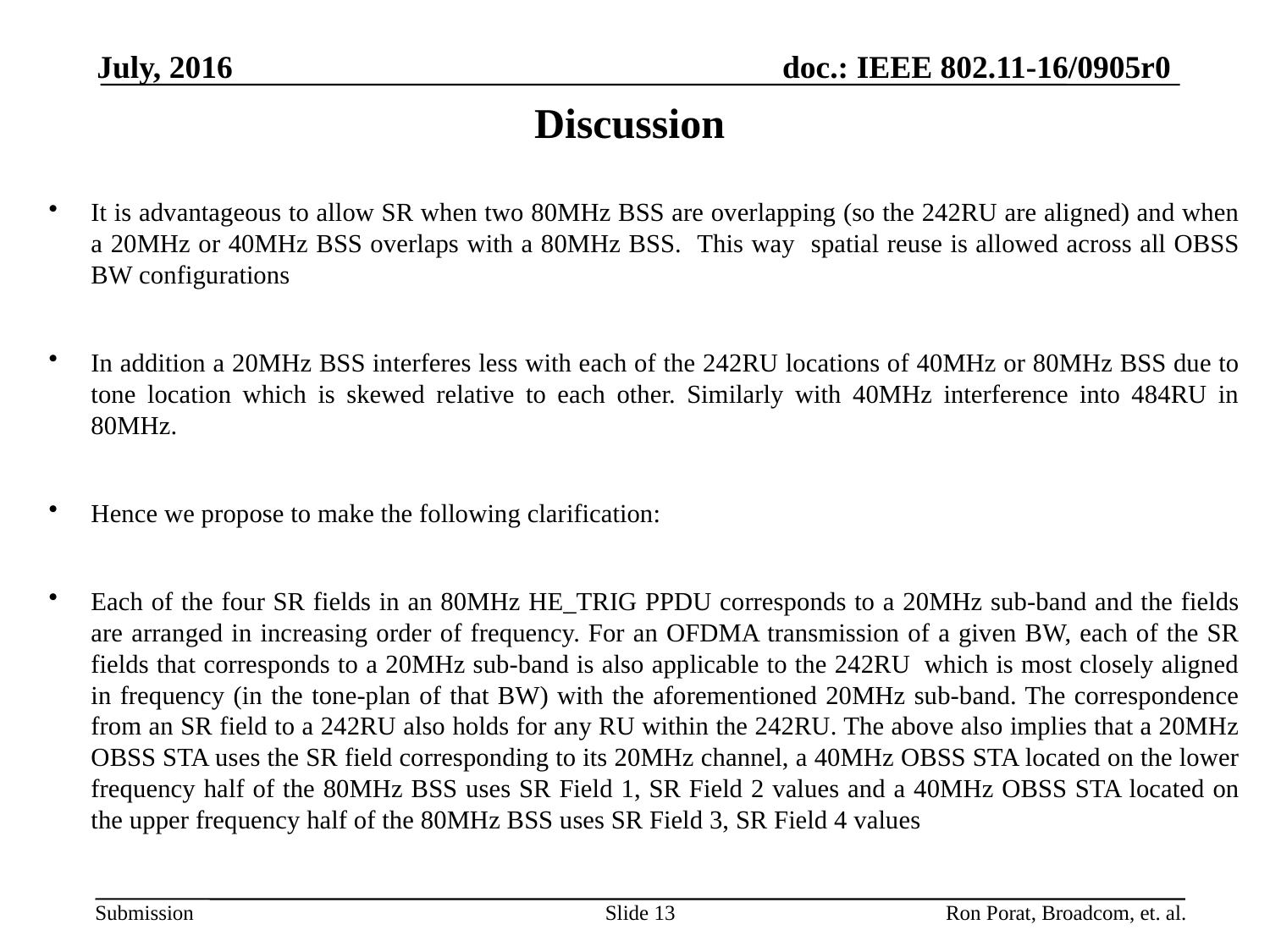

July, 2016
# Discussion
It is advantageous to allow SR when two 80MHz BSS are overlapping (so the 242RU are aligned) and when a 20MHz or 40MHz BSS overlaps with a 80MHz BSS.  This way  spatial reuse is allowed across all OBSS BW configurations

In addition a 20MHz BSS interferes less with each of the 242RU locations of 40MHz or 80MHz BSS due to tone location which is skewed relative to each other. Similarly with 40MHz interference into 484RU in 80MHz.

Hence we propose to make the following clarification:

Each of the four SR fields in an 80MHz HE_TRIG PPDU corresponds to a 20MHz sub-band and the fields are arranged in increasing order of frequency. For an OFDMA transmission of a given BW, each of the SR fields that corresponds to a 20MHz sub-band is also applicable to the 242RU  which is most closely aligned in frequency (in the tone-plan of that BW) with the aforementioned 20MHz sub-band. The correspondence from an SR field to a 242RU also holds for any RU within the 242RU. The above also implies that a 20MHz OBSS STA uses the SR field corresponding to its 20MHz channel, a 40MHz OBSS STA located on the lower frequency half of the 80MHz BSS uses SR Field 1, SR Field 2 values and a 40MHz OBSS STA located on the upper frequency half of the 80MHz BSS uses SR Field 3, SR Field 4 values

Slide 13
Ron Porat, Broadcom, et. al.